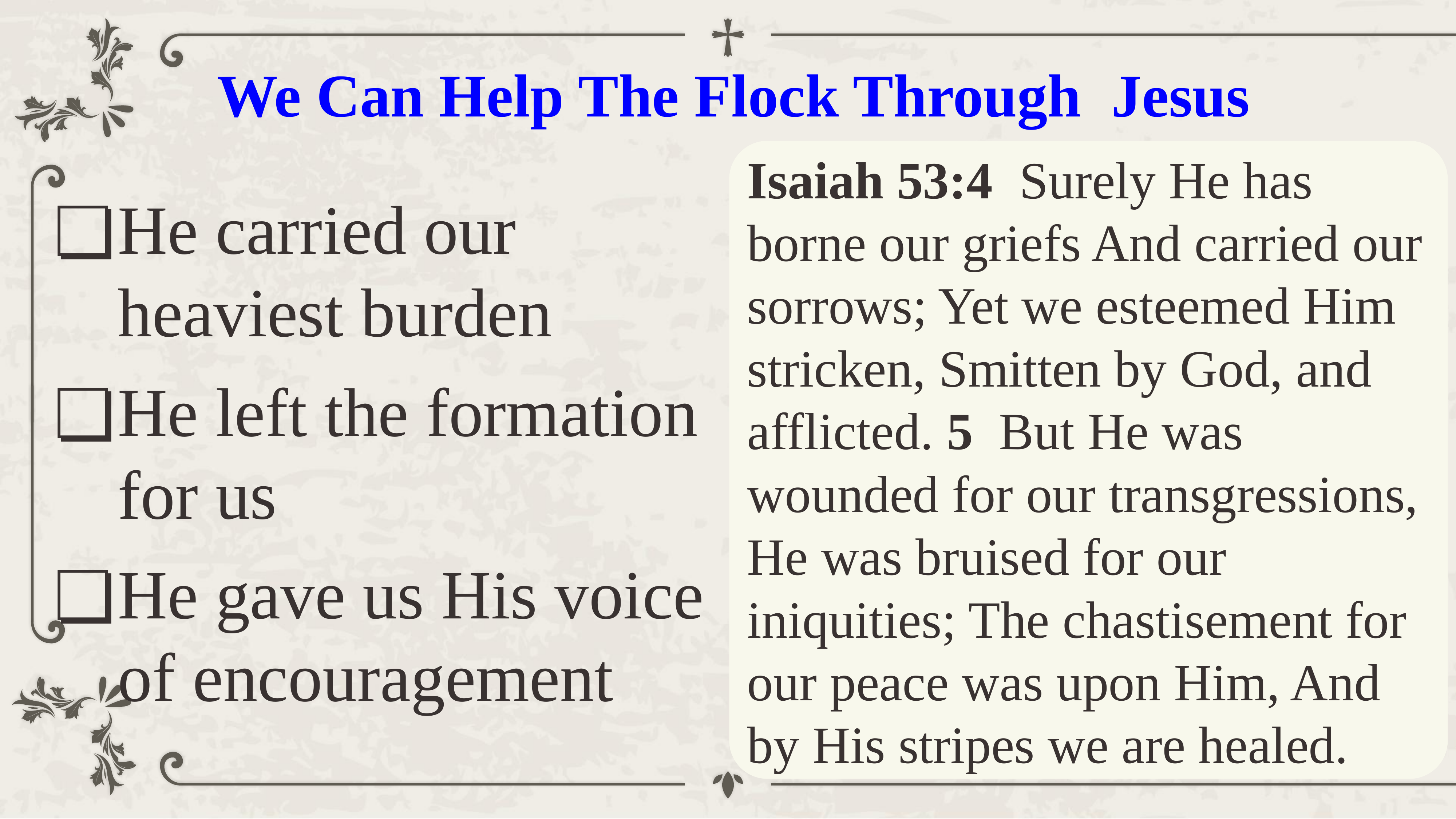

We Can Help The Flock Through  Jesus

Isaiah 53:4  Surely He has borne our griefs And carried our sorrows; Yet we esteemed Him stricken, Smitten by God, and afflicted. 5  But He was wounded for our transgressions, He was bruised for our iniquities; The chastisement for our peace was upon Him, And by His stripes we are healed.
He carried our heaviest burden
He left the formation for us
He gave us His voice of encouragement